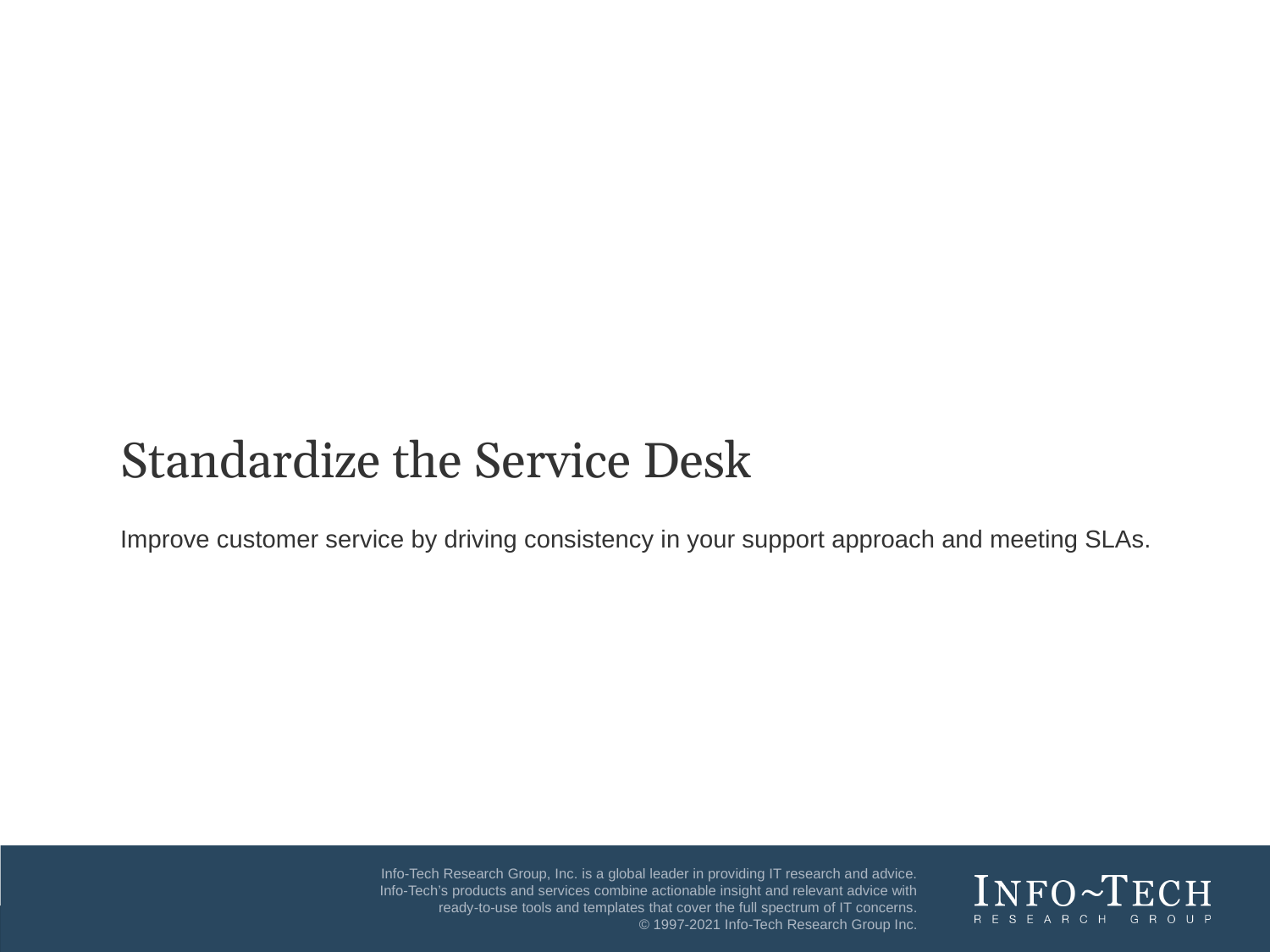

Standardize the Service Desk
Improve customer service by driving consistency in your support approach and meeting SLAs.